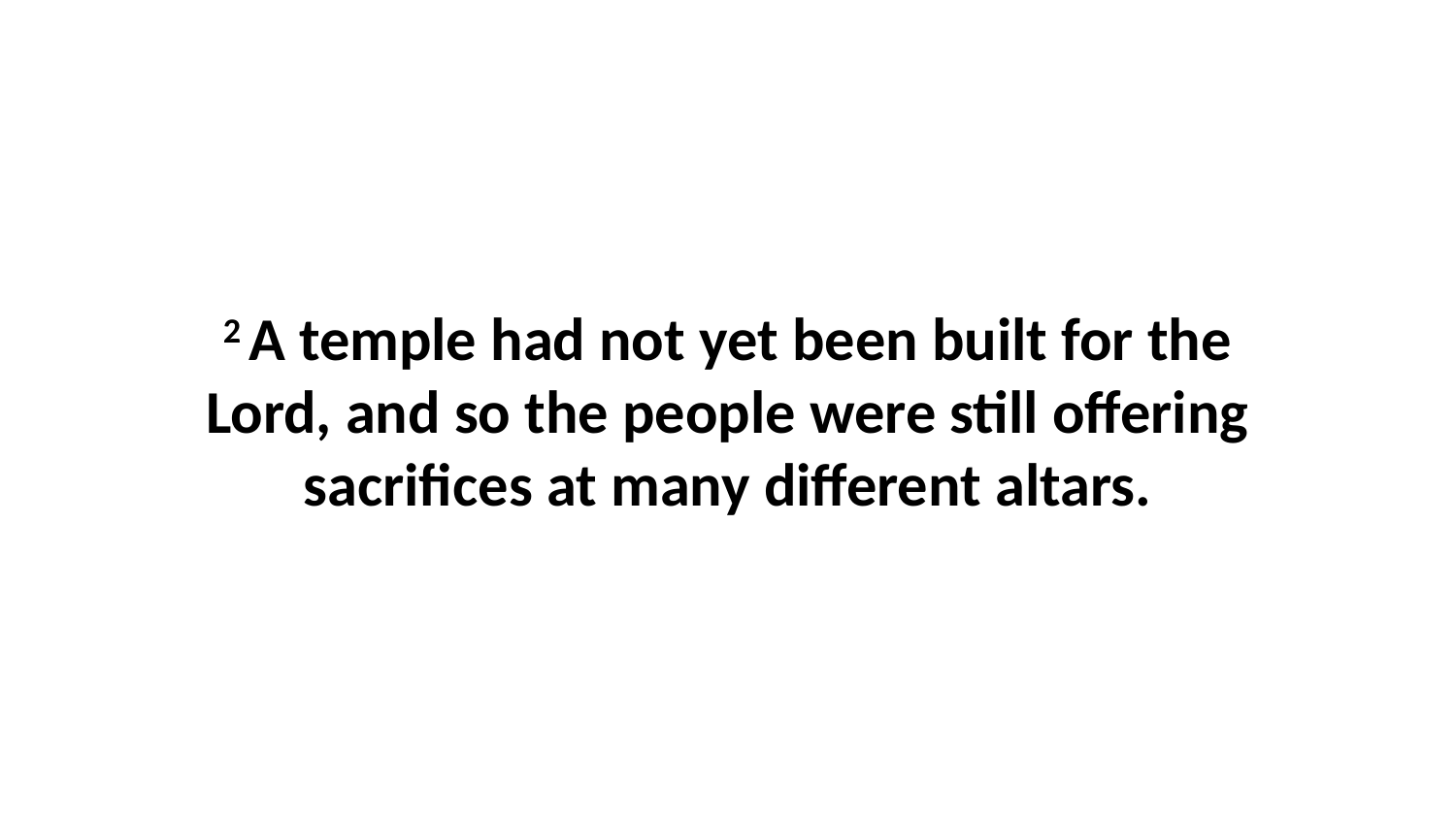

2 A temple had not yet been built for the Lord, and so the people were still offering sacrifices at many different altars.